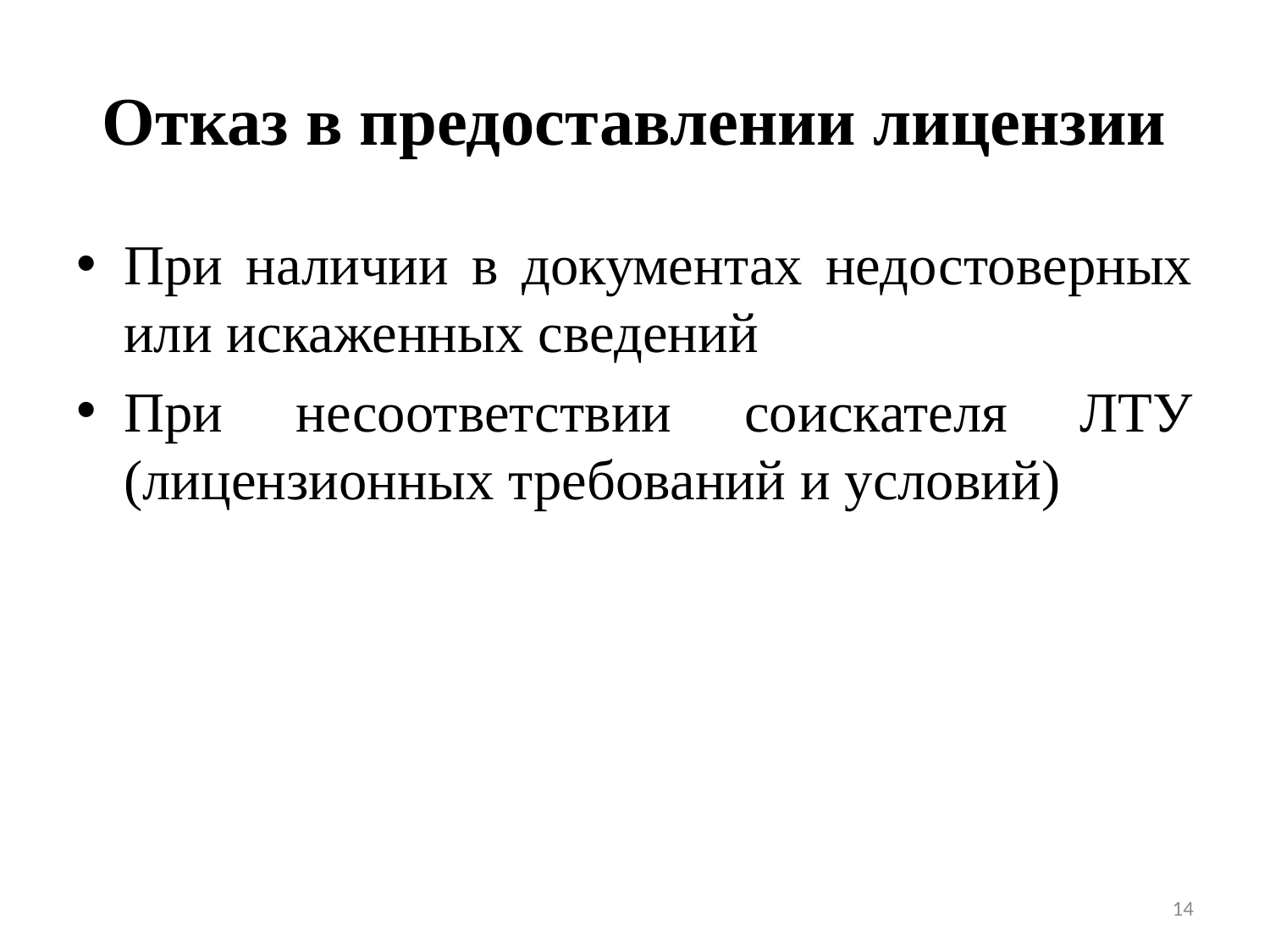

# Отказ в предоставлении лицензии
При наличии в документах недостоверных или искаженных сведений
При несоответствии соискателя ЛТУ (лицензионных требований и условий)

14